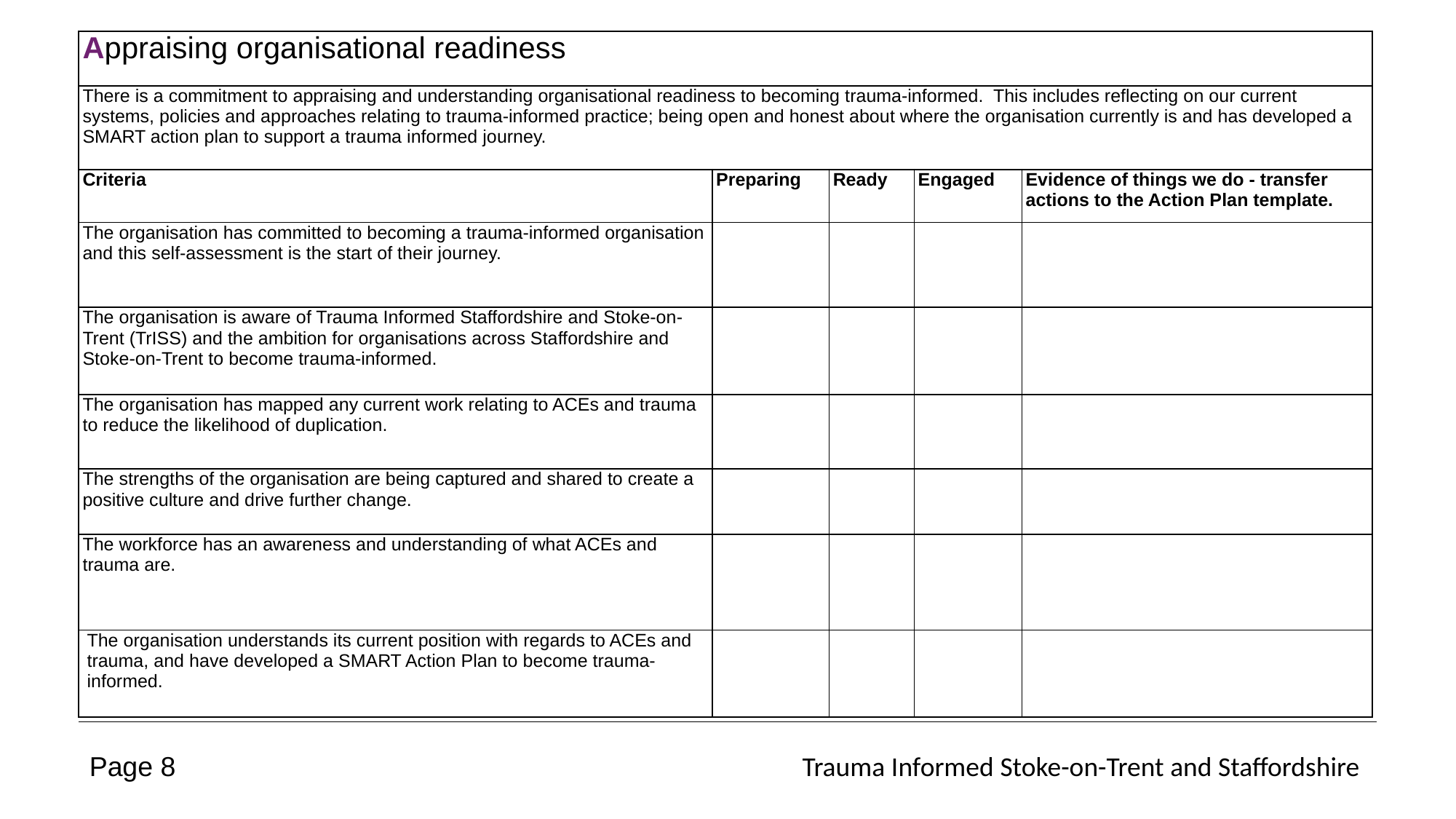

| Appraising organisational readiness |  |  |  |  |
| --- | --- | --- | --- | --- |
| There is a commitment to appraising and understanding organisational readiness to becoming trauma-informed. This includes reflecting on our current systems, policies and approaches relating to trauma-informed practice; being open and honest about where the organisation currently is and has developed a SMART action plan to support a trauma informed journey. |  |  |  |  |
| Criteria | Preparing | Ready | Engaged | Evidence of things we do - transfer actions to the Action Plan template. |
| The organisation has committed to becoming a trauma-informed organisation and this self-assessment is the start of their journey. |  |  |  |  |
| The organisation is aware of Trauma Informed Staffordshire and Stoke-on-Trent (TrISS) and the ambition for organisations across Staffordshire and Stoke-on-Trent to become trauma-informed. |  |  |  |  |
| The organisation has mapped any current work relating to ACEs and trauma to reduce the likelihood of duplication. |  |  |  |  |
| The strengths of the organisation are being captured and shared to create a positive culture and drive further change. |  |  |  |  |
| The workforce has an awareness and understanding of what ACEs and trauma are. |  |  |  |  |
| The organisation understands its current position with regards to ACEs and trauma, and have developed a SMART Action Plan to become trauma-informed. |  |  |  |  |
Page 8
Trauma Informed Stoke-on-Trent and Staffordshire